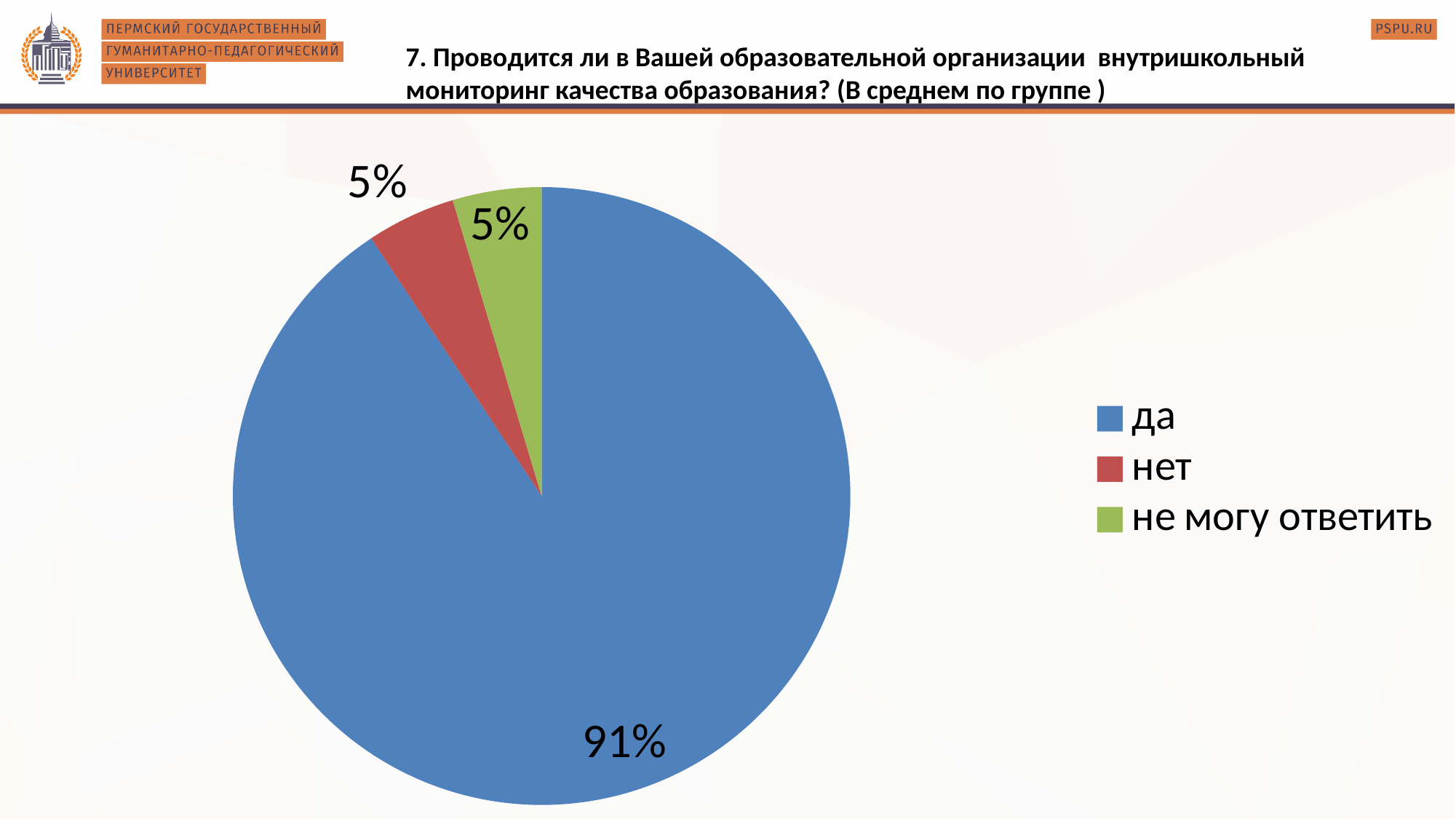

7. Проводится ли в Вашей образовательной организации  внутришкольный мониторинг качества образования? (В среднем по группе )

### Chart

| Category |  |
|---|---|
| да | 39.0 |
| нет  | 2.0 |
| не могу ответить | 2.0 |